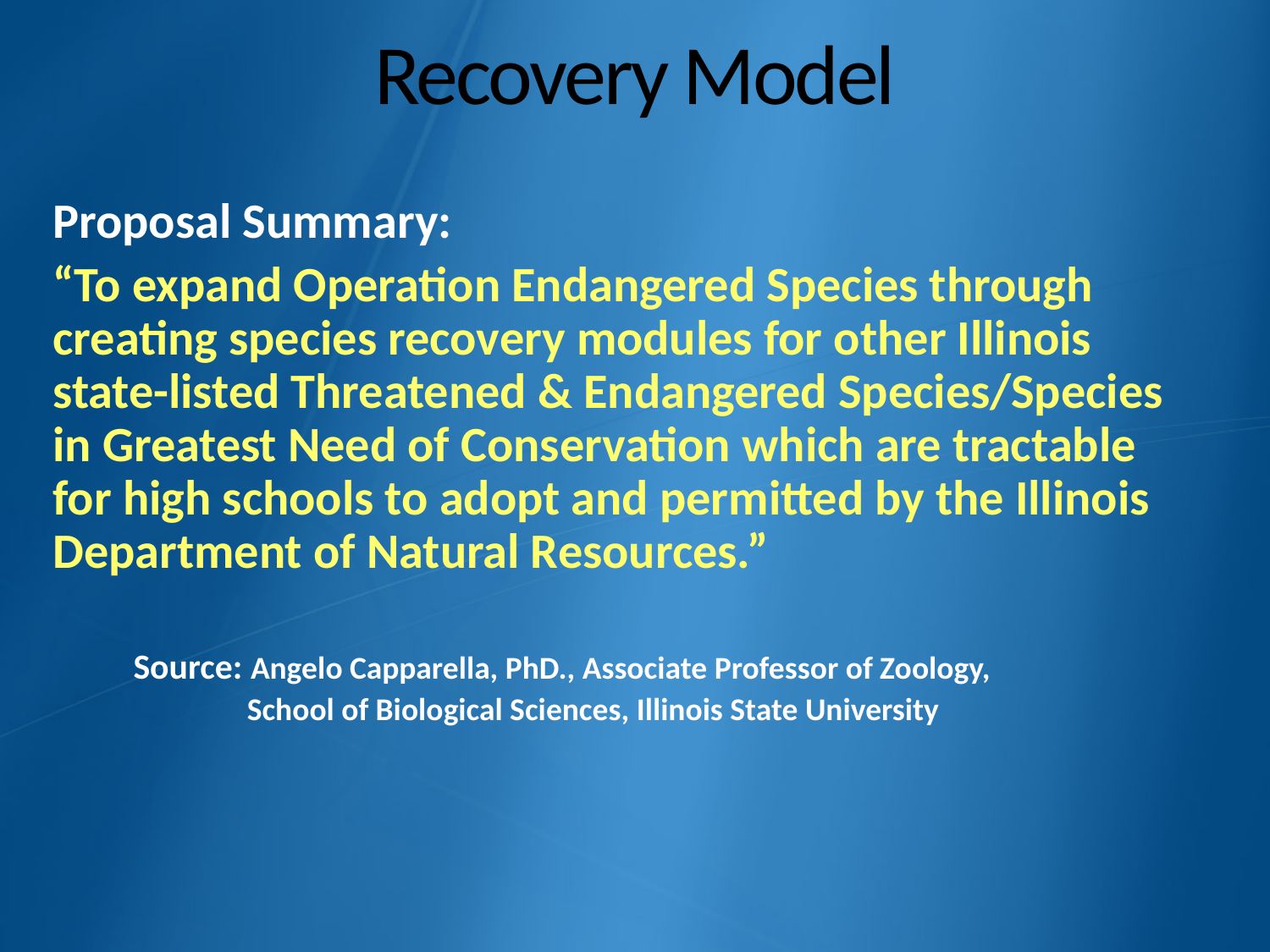

# Recovery Model
Proposal Summary:
“To expand Operation Endangered Species through creating species recovery modules for other Illinois state-listed Threatened & Endangered Species/Species in Greatest Need of Conservation which are tractable for high schools to adopt and permitted by the Illinois Department of Natural Resources.”

          Source: Angelo Capparella, PhD., Associate Professor of Zoology,
                           School of Biological Sciences, Illinois State University